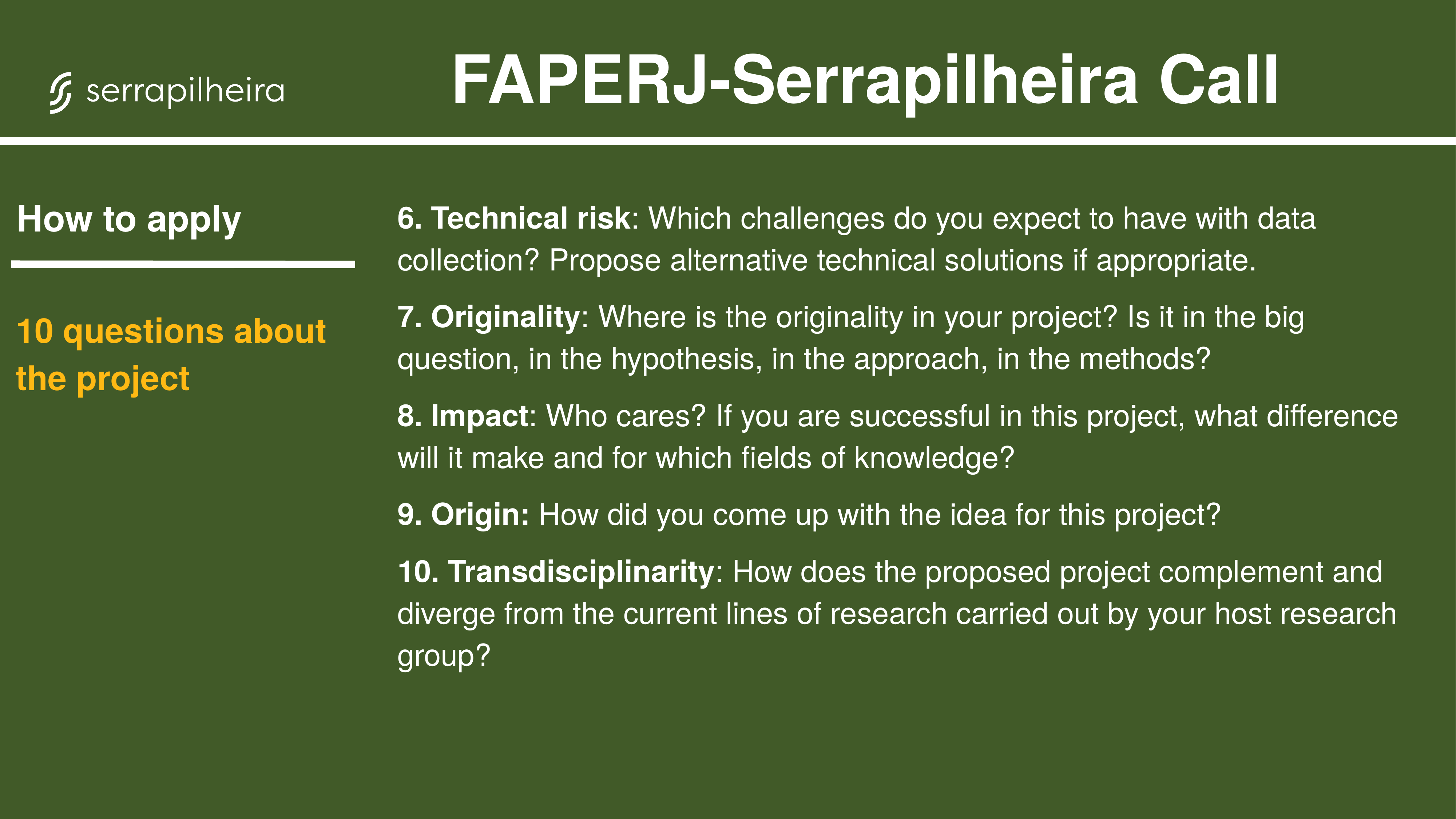

FAPERJ-Serrapilheira Call
How to apply
6. Technical risk: Which challenges do you expect to have with data collection? Propose alternative technical solutions if appropriate.
7. Originality: Where is the originality in your project? Is it in the big question, in the hypothesis, in the approach, in the methods?
8. Impact: Who cares? If you are successful in this project, what difference will it make and for which fields of knowledge?
9. Origin: How did you come up with the idea for this project?
10. Transdisciplinarity: How does the proposed project complement and diverge from the current lines of research carried out by your host research group?
10 questions about the project